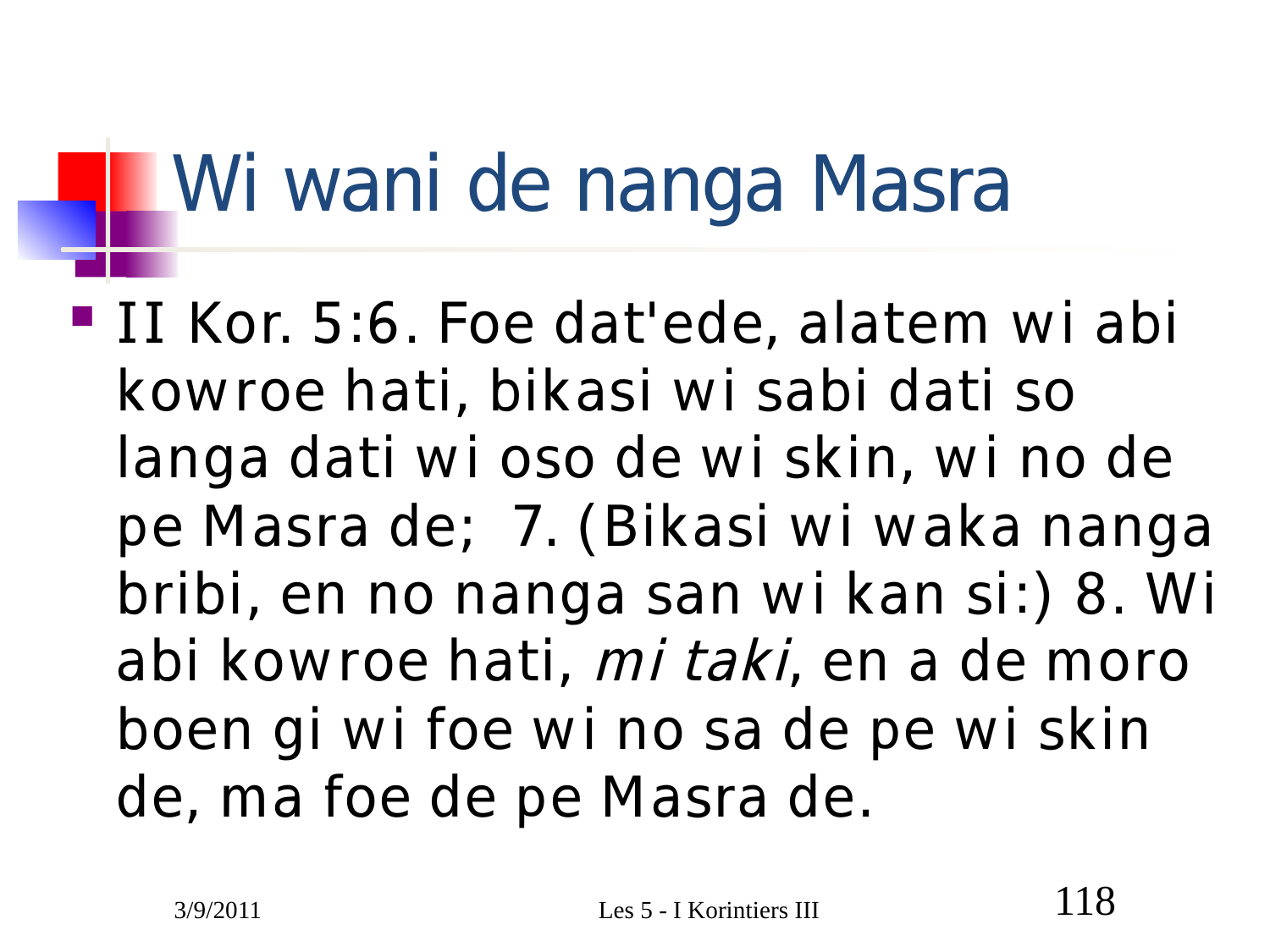

# Wi wani de nanga Masra
II Kor. 5:6. Foe dat'ede, alatem wi abi kowroe hati, bikasi wi sabi dati so langa dati wi oso de wi skin, wi no de pe Masra de;  7. (Bikasi wi waka nanga bribi, en no nanga san wi kan si:) 8. Wi abi kowroe hati, mi taki, en a de moro boen gi wi foe wi no sa de pe wi skin de, ma foe de pe Masra de.
3/9/2011
Les 5 - I Korintiers III
118